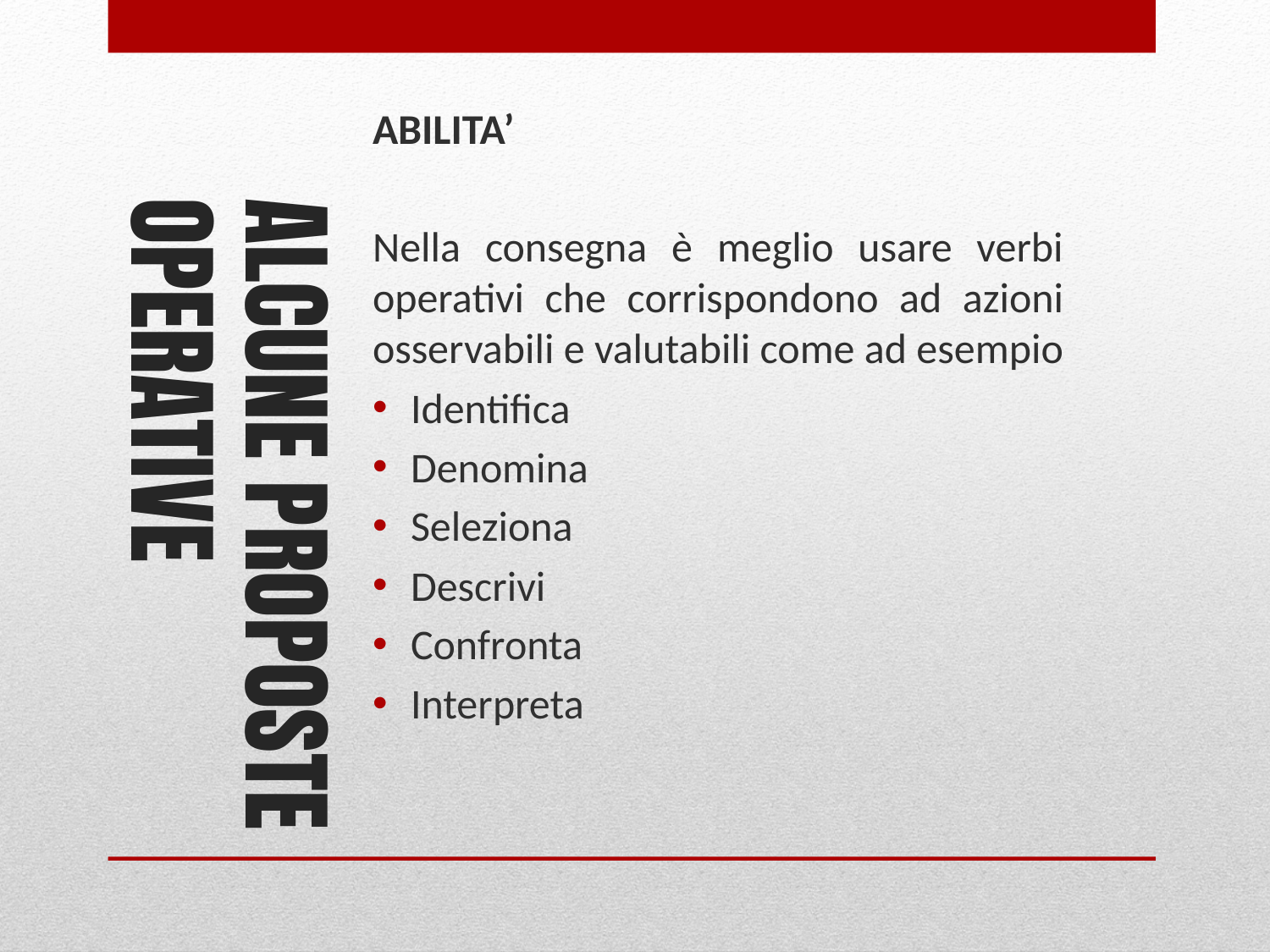

# ALCUNE PROPOSTE	OPERATIVE
ABILITA’

Nella consegna è meglio usare verbi operativi che corrispondono ad azioni osservabili e valutabili come ad esempio
Identifica
Denomina
Seleziona
Descrivi
Confronta
Interpreta